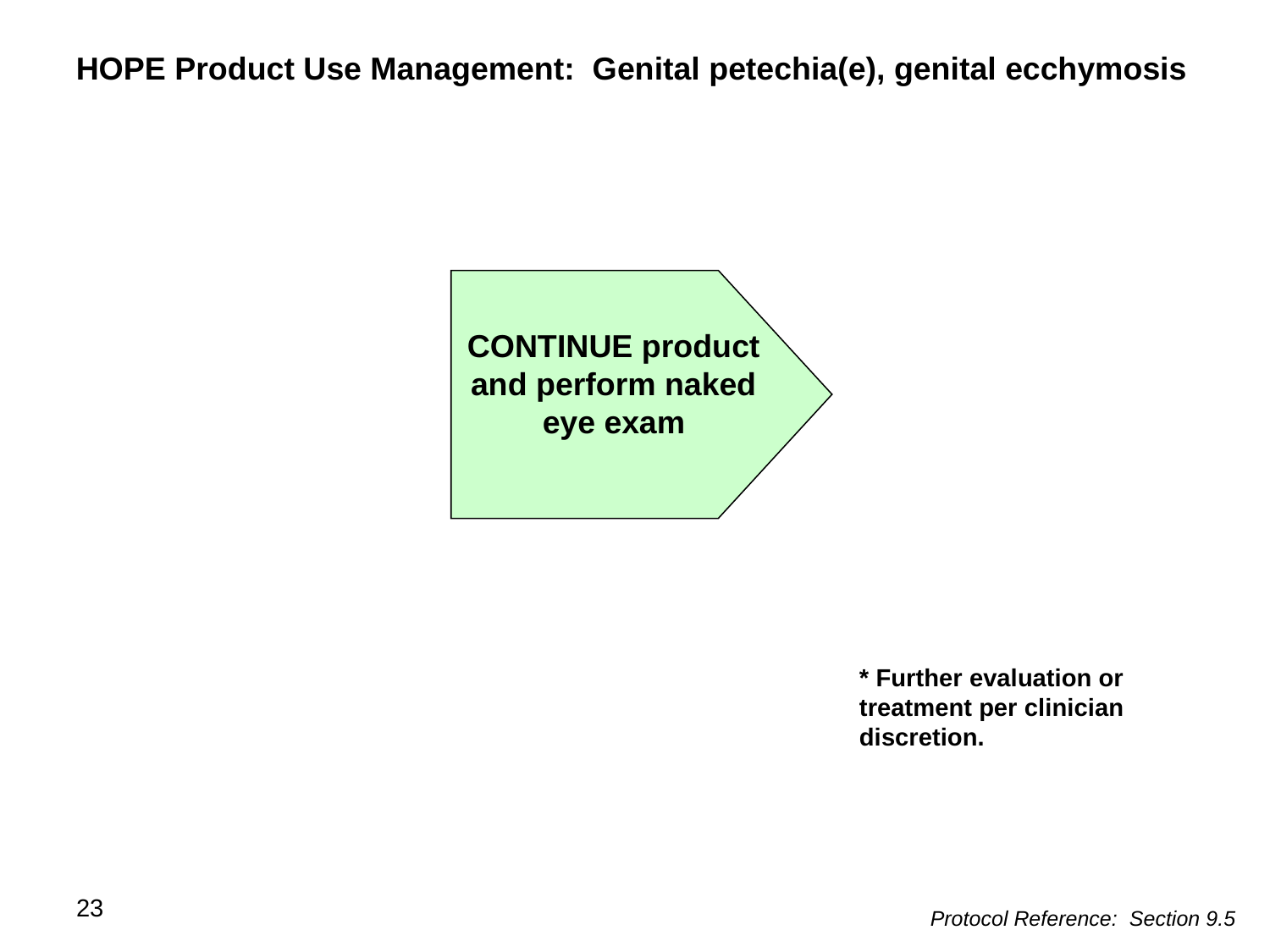

HOPE Product Use Management:  Genital petechia(e), genital ecchymosis

CONTINUE product and perform naked eye exam

* Further evaluation or treatment per clinician discretion.
23
Protocol Reference:  Section 9.5